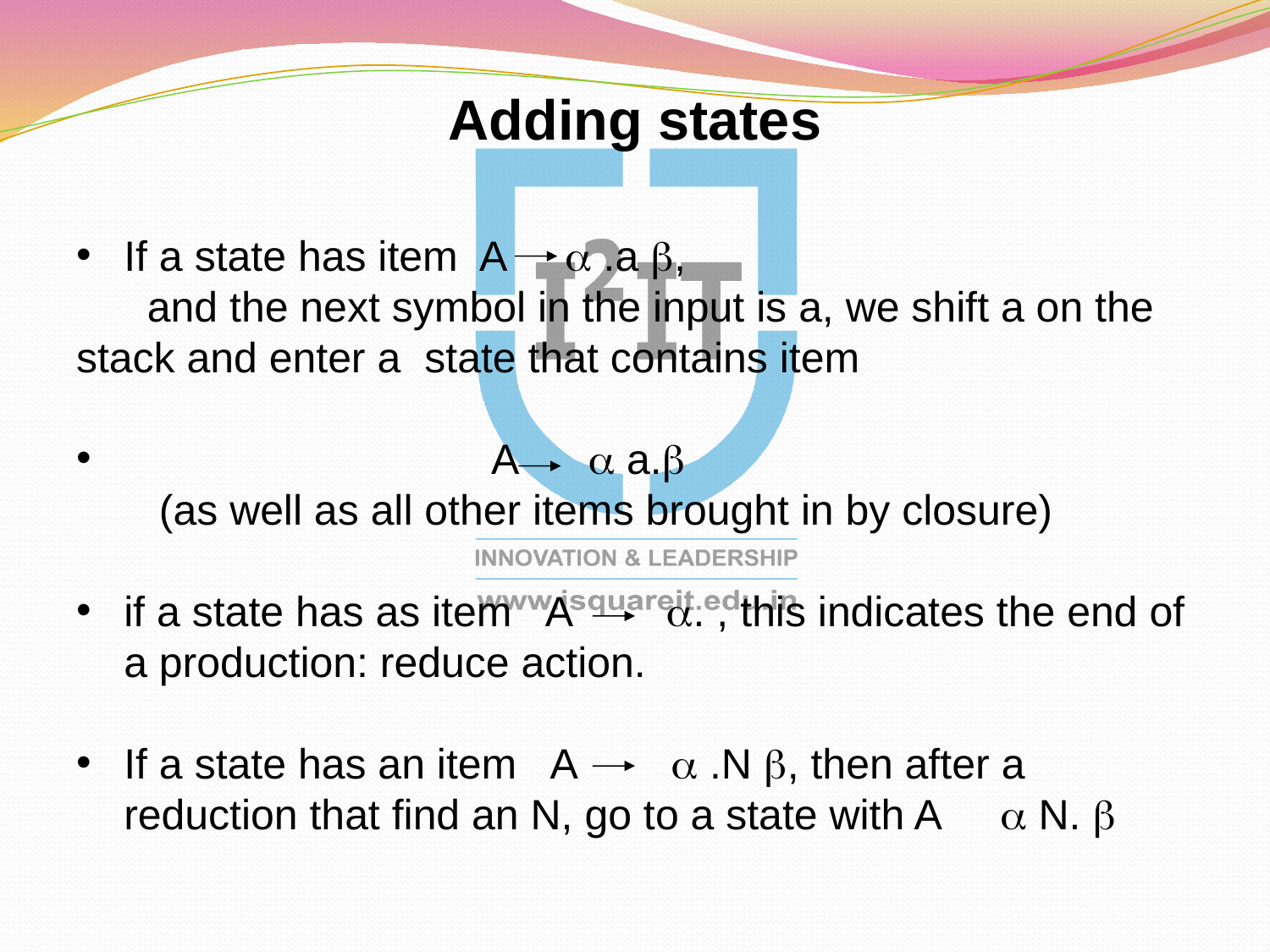

Adding states
If a state has item  A     α .a β,
      and the next symbol in the input is a, we shift a on the stack and enter a  state that contains item

                               A      α a.β
       (as well as all other items brought in by closure)

if a state has as item   A        α. , this indicates the end of a production: reduce action.

If a state has an item   A        α .N β, then after a reduction that find an N, go to a state with A     α N. β